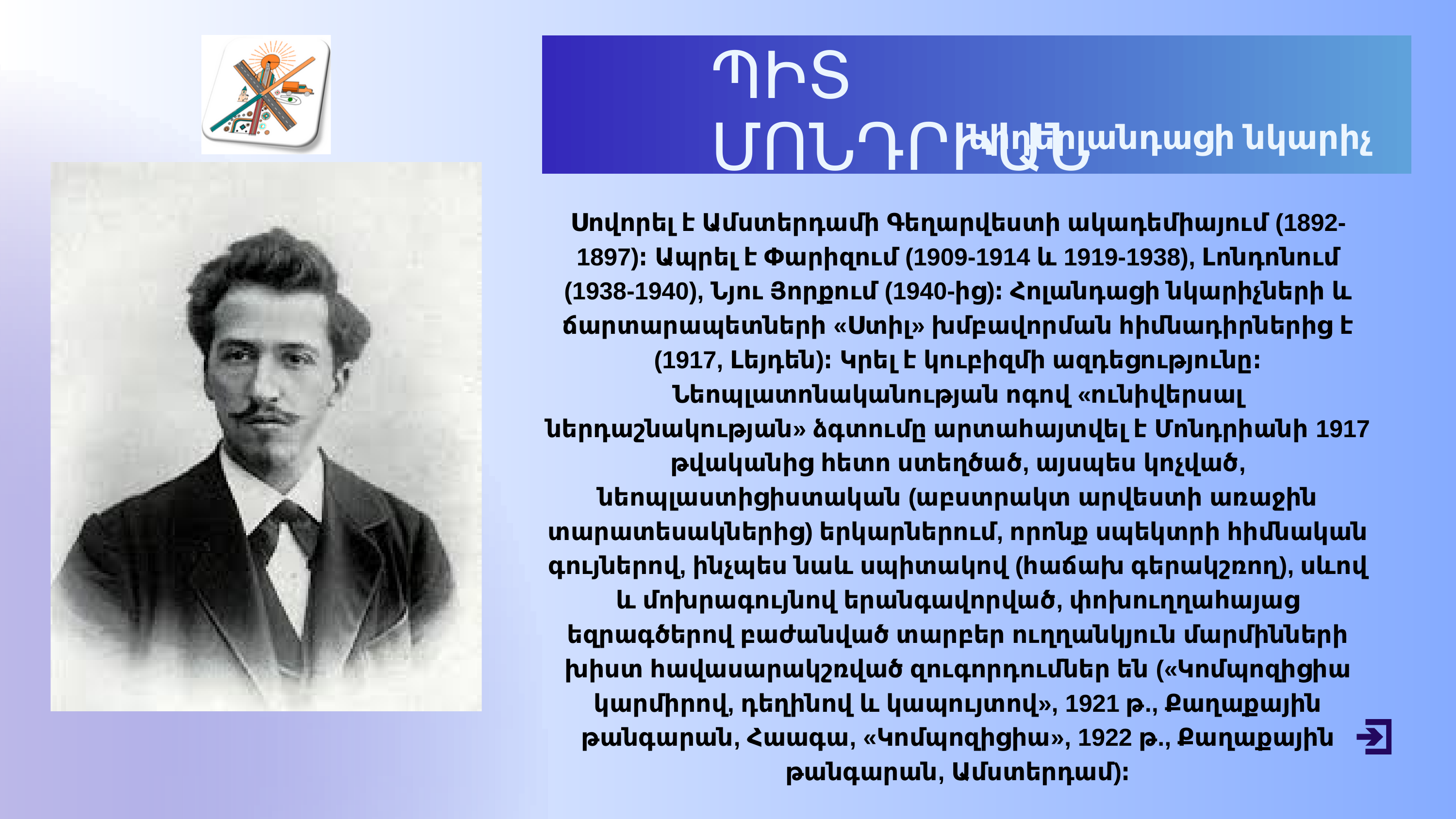

ՊԻՏ ՄՈՆԴՐԻԱՆ
նիդերլանդացի նկարիչ

Սովորել է Ամստերդամի Գեղարվեստի ակադեմիայում (1892-1897)։ Ապրել է Փարիզում (1909-1914 և 1919-1938), Լոնդոնում (1938-1940), Նյու Յորքում (1940-ից)։ Հոլանդացի նկարիչների և ճարտարապետների «Ստիլ» խմբավորման հիմնադիրներից է (1917, Լեյդեն)։ Կրել է կուբիզմի ազդեցությունը։ Նեոպլատոնականության ոգով «ունիվերսալ ներդաշնակության» ձգտումը արտահայտվել է Մոնդրիանի 1917 թվականից հետո ստեղծած, այսպես կոչված, նեոպլաստիցիստական (աբստրակտ արվեստի առաջին տարատեսակներից) երկարներում, որոնք սպեկտրի հիմնական գույներով, ինչպես նաև սպիտակով (հաճախ գերակշռող), սևով և մոխրագույնով երանգավորված, փոխուղղահայաց եզրագծերով բաժանված տարբեր ուղղանկյուն մարմինների խիստ հավասարակշռված զուգորդումներ են («Կոմպոզիցիա կարմիրով, դեղինով և կապույտով», 1921 թ., Քաղաքային թանգարան, Հաագա, «Կոմպոզիցիա», 1922 թ., Քաղաքային թանգարան, Ամստերդամ)։